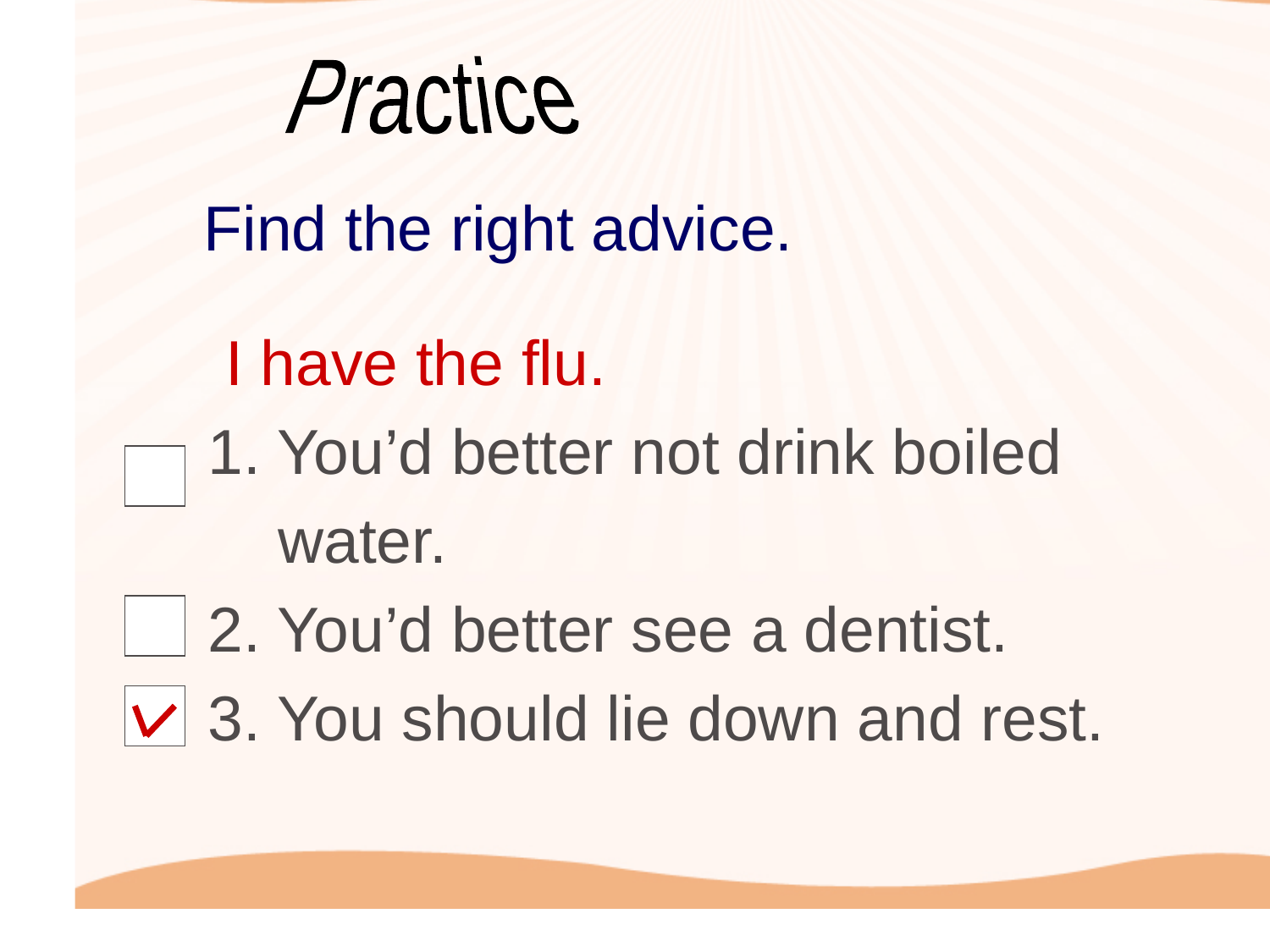

Practice
Find the right advice.
     I have the flu.
    1. You’d better not drink boiled
        water.
    2. You’d better see a dentist.
    3. You should lie down and rest.